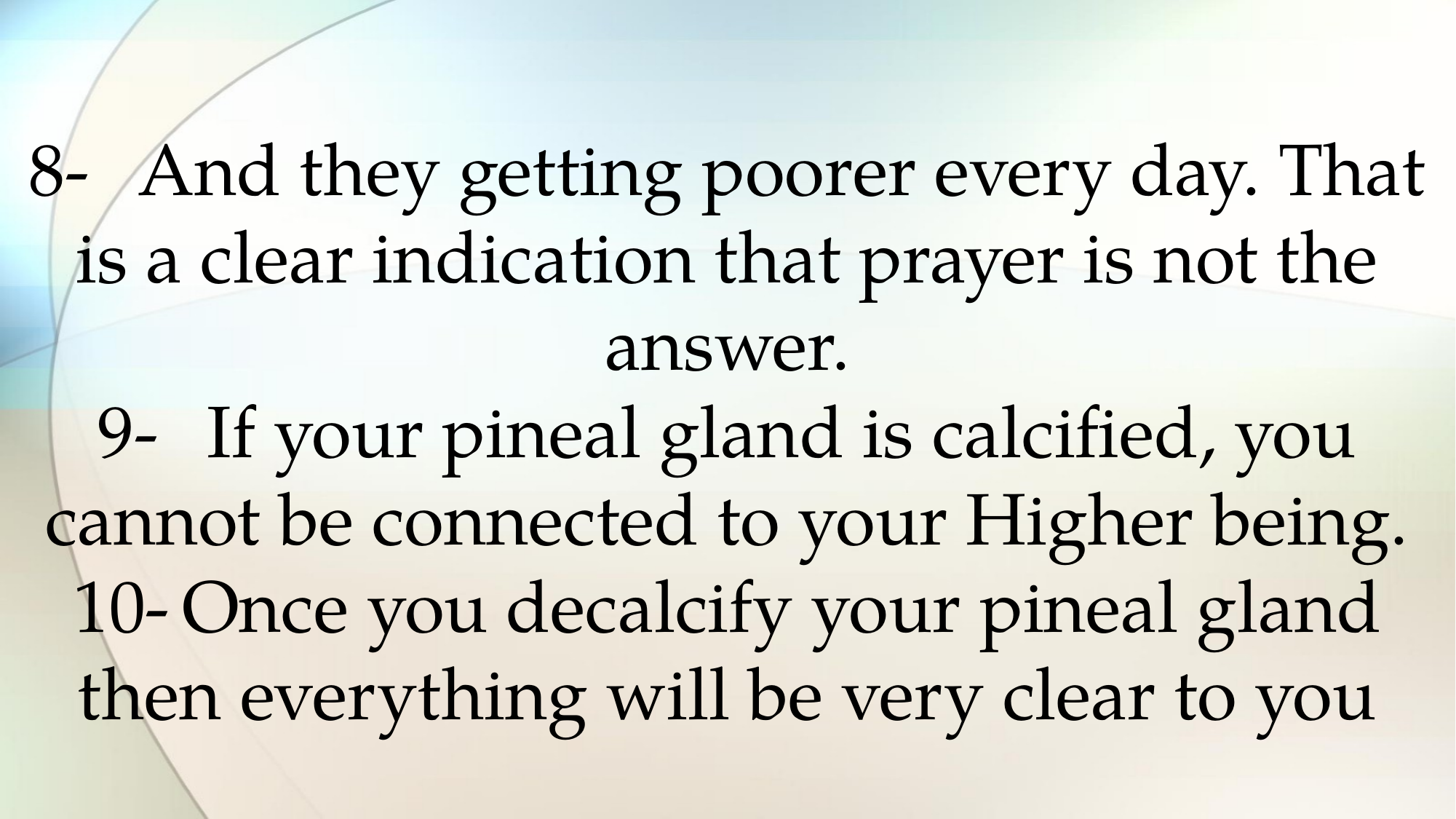

8-	And they getting poorer every day. That is a clear indication that prayer is not the answer.
9-	If your pineal gland is calcified, you cannot be connected to your Higher being.
10-	Once you decalcify your pineal gland then everything will be very clear to you